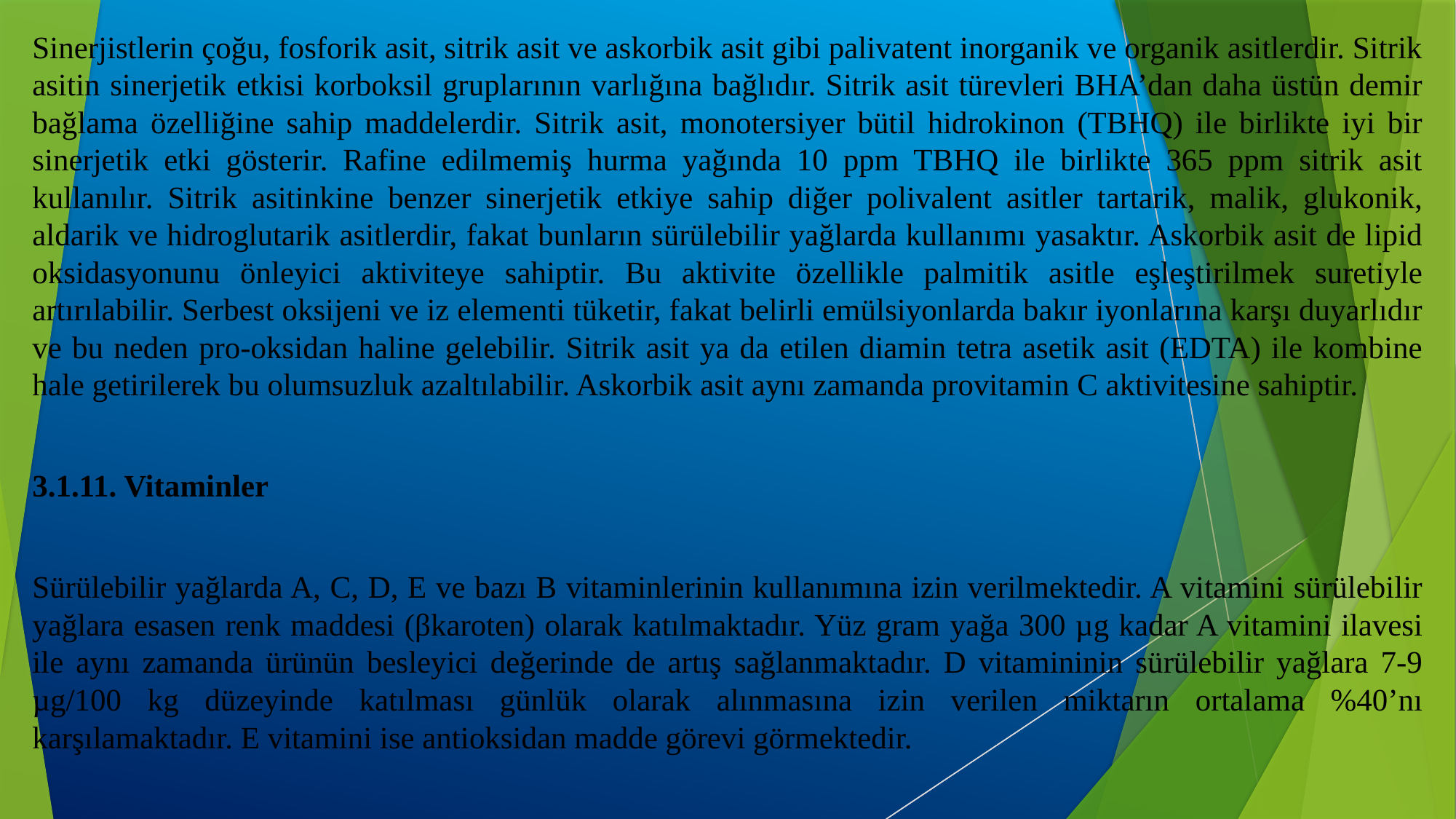

Sinerjistlerin çoğu, fosforik asit, sitrik asit ve askorbik asit gibi palivatent inorganik ve organik asitlerdir. Sitrik asitin sinerjetik etkisi korboksil gruplarının varlığına bağlıdır. Sitrik asit türevleri BHA’dan daha üstün demir bağlama özelliğine sahip maddelerdir. Sitrik asit, monotersiyer bütil hidrokinon (TBHQ) ile birlikte iyi bir sinerjetik etki gösterir. Rafine edilmemiş hurma yağında 10 ppm TBHQ ile birlikte 365 ppm sitrik asit kullanılır. Sitrik asitinkine benzer sinerjetik etkiye sahip diğer polivalent asitler tartarik, malik, glukonik, aldarik ve hidroglutarik asitlerdir, fakat bunların sürülebilir yağlarda kullanımı yasaktır. Askorbik asit de lipid oksidasyonunu önleyici aktiviteye sahiptir. Bu aktivite özellikle palmitik asitle eşleştirilmek suretiyle artırılabilir. Serbest oksijeni ve iz elementi tüketir, fakat belirli emülsiyonlarda bakır iyonlarına karşı duyarlıdır ve bu neden pro-oksidan haline gelebilir. Sitrik asit ya da etilen diamin tetra asetik asit (EDTA) ile kombine hale getirilerek bu olumsuzluk azaltılabilir. Askorbik asit aynı zamanda provitamin C aktivitesine sahiptir.

3.1.11. Vitaminler

Sürülebilir yağlarda A, C, D, E ve bazı B vitaminlerinin kullanımına izin verilmektedir. A vitamini sürülebilir yağlara esasen renk maddesi (βkaroten) olarak katılmaktadır. Yüz gram yağa 300 µg kadar A vitamini ilavesi ile aynı zamanda ürünün besleyici değerinde de artış sağlanmaktadır. D vitamininin sürülebilir yağlara 7-9 µg/100 kg düzeyinde katılması günlük olarak alınmasına izin verilen miktarın ortalama %40’nı karşılamaktadır. E vitamini ise antioksidan madde görevi görmektedir.